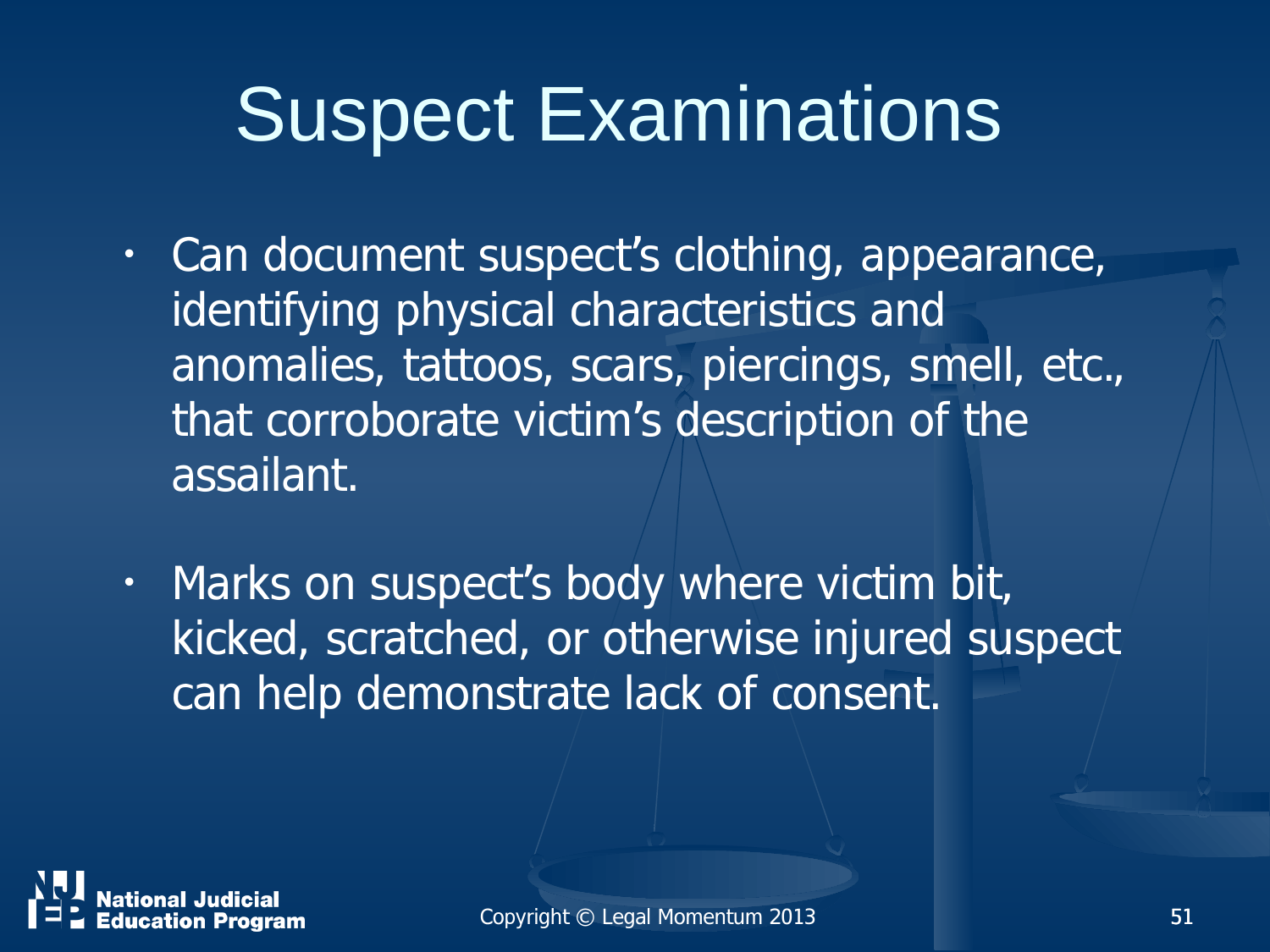

# Suspect Examinations
Can document suspect’s clothing, appearance, identifying physical characteristics and anomalies, tattoos, scars, piercings, smell, etc., that corroborate victim’s description of the assailant.

Marks on suspect’s body where victim bit, kicked, scratched, or otherwise injured suspect can help demonstrate lack of consent.
Copyright © Legal Momentum 2013
51
51